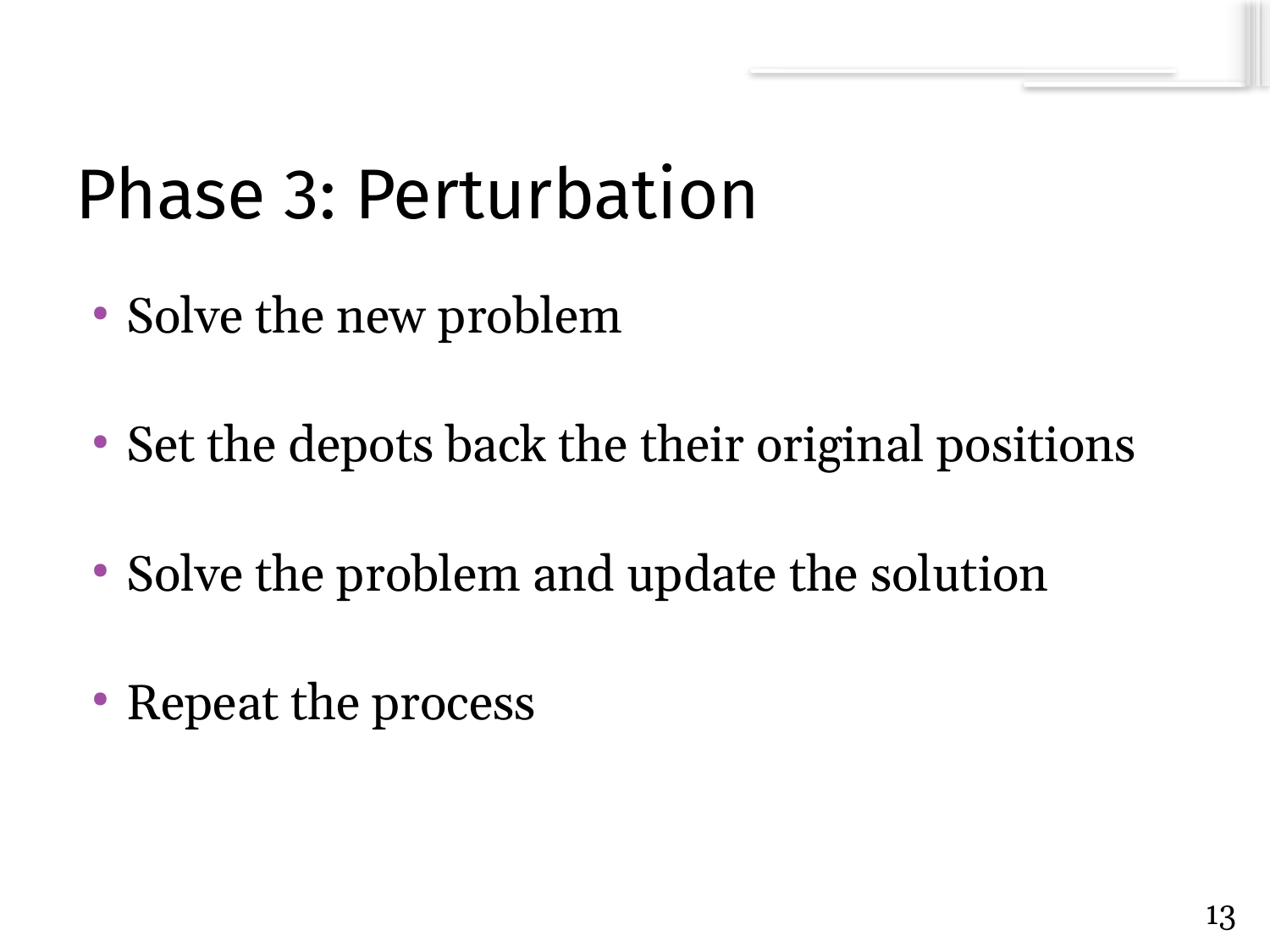

# Phase 3: Perturbation
Solve the new problem

Set the depots back the their original positions

Solve the problem and update the solution

Repeat the process
13